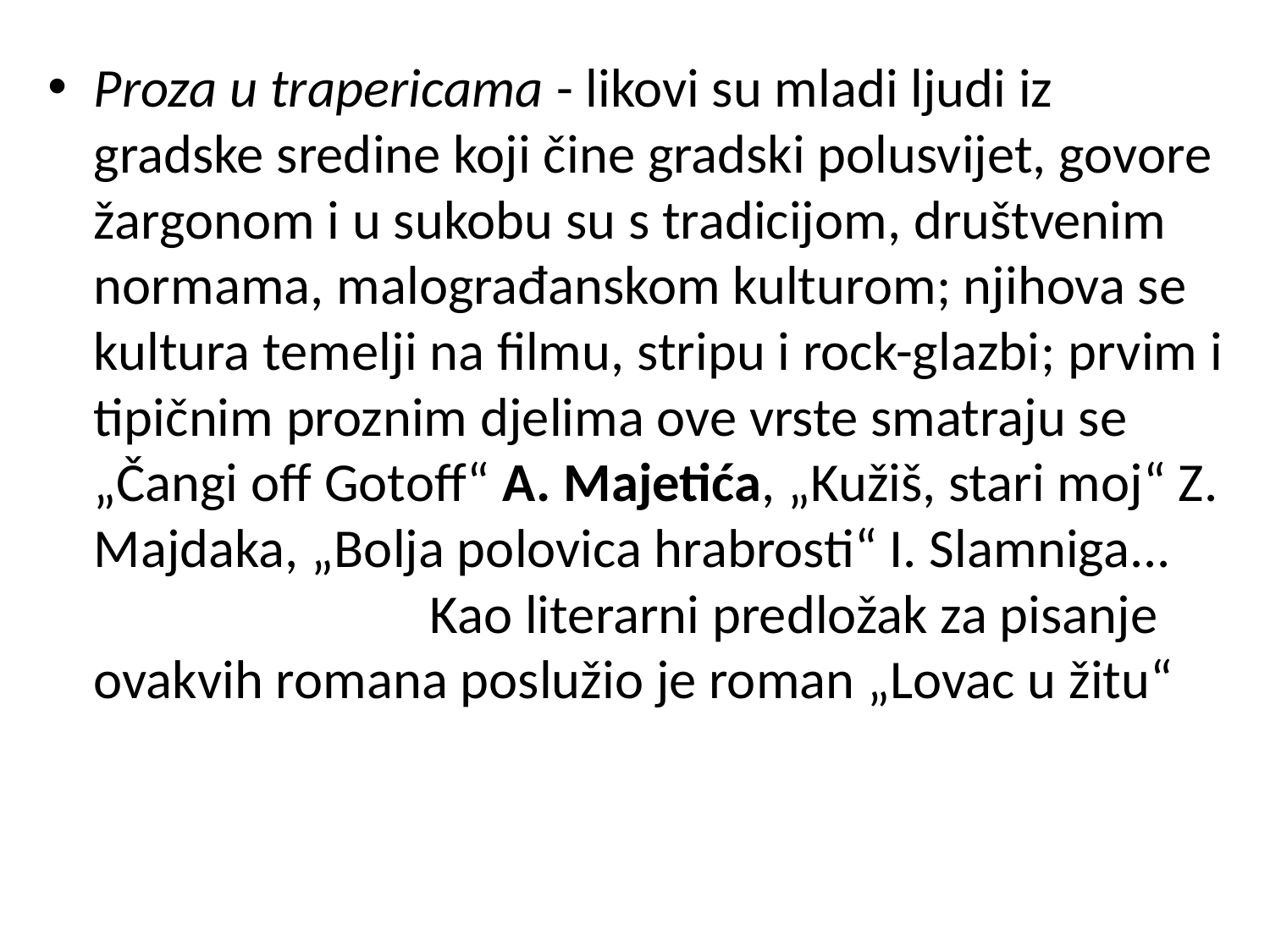

Proza u trapericama - likovi su mladi ljudi iz gradske sredine koji čine gradski polusvijet, govore žargonom i u sukobu su s tradicijom, društvenim normama, malograđanskom kulturom; njihova se kultura temelji na filmu, stripu i rock-glazbi; prvim i tipičnim proznim djelima ove vrste smatraju se „Čangi off Gotoff“ A. Majetića, „Kužiš, stari moj“ Z. Majdaka, „Bolja polovica hrabrosti“ I. Slamniga...                                Kao literarni predložak za pisanje ovakvih romana poslužio je roman „Lovac u žitu“